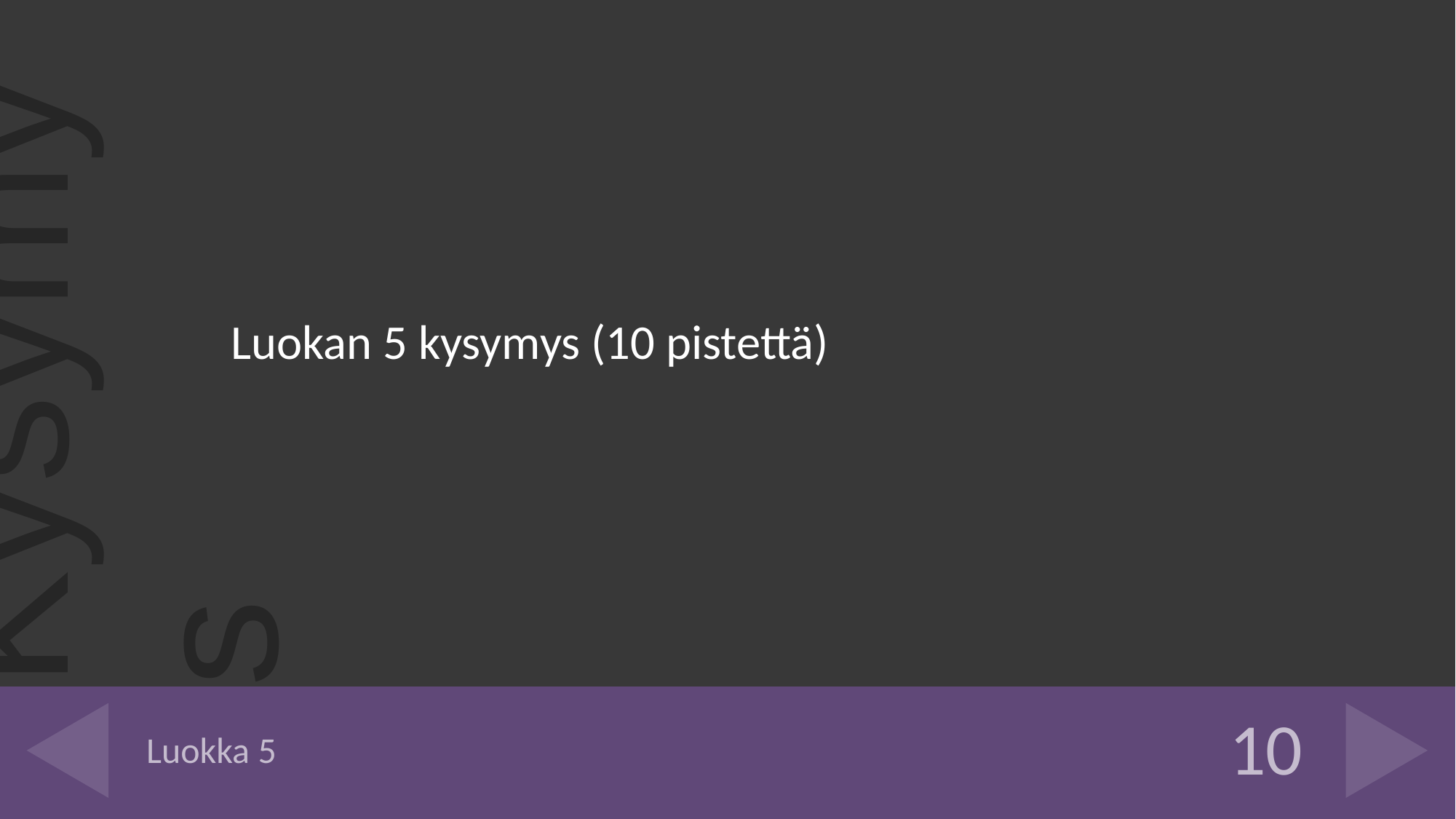

Luokan 5 kysymys (10 pistettä)
# Luokka 5
10